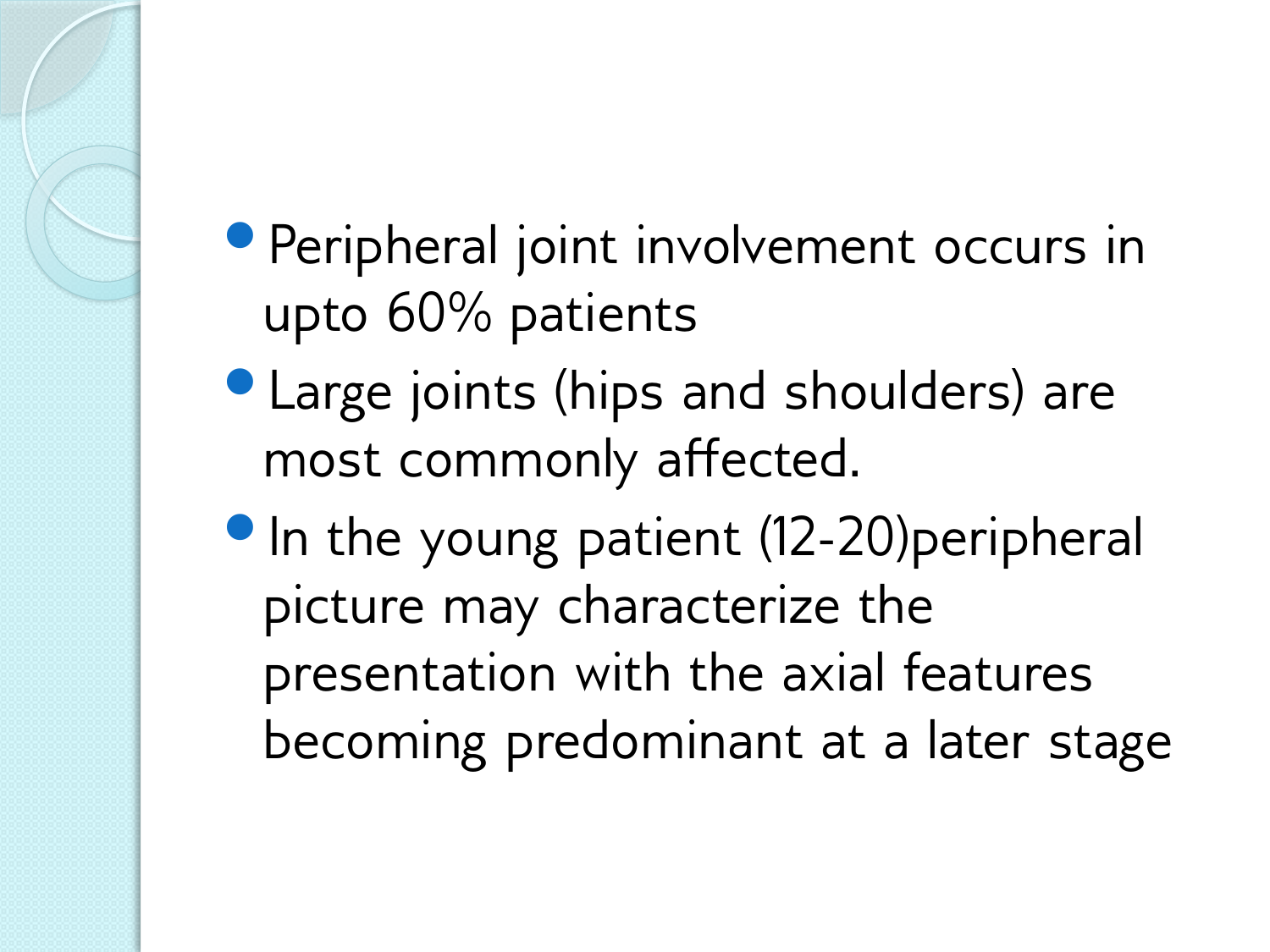

#
Peripheral joint involvement occurs in upto 60% patients
Large joints (hips and shoulders) are most commonly affected.
In the young patient (12-20)peripheral picture may characterize the presentation with the axial features becoming predominant at a later stage